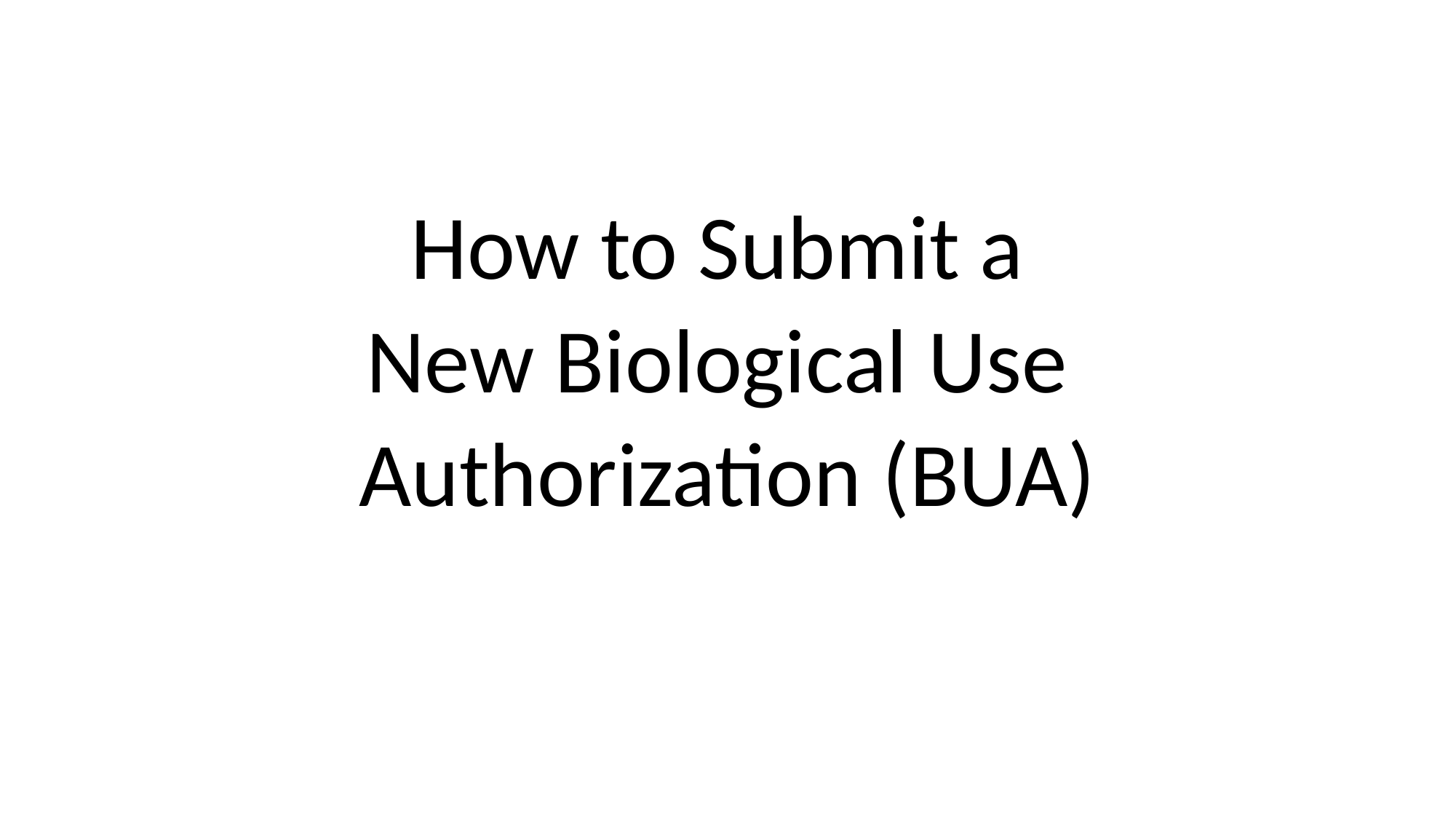

How to Submit a
New Biological Use
Authorization (BUA)